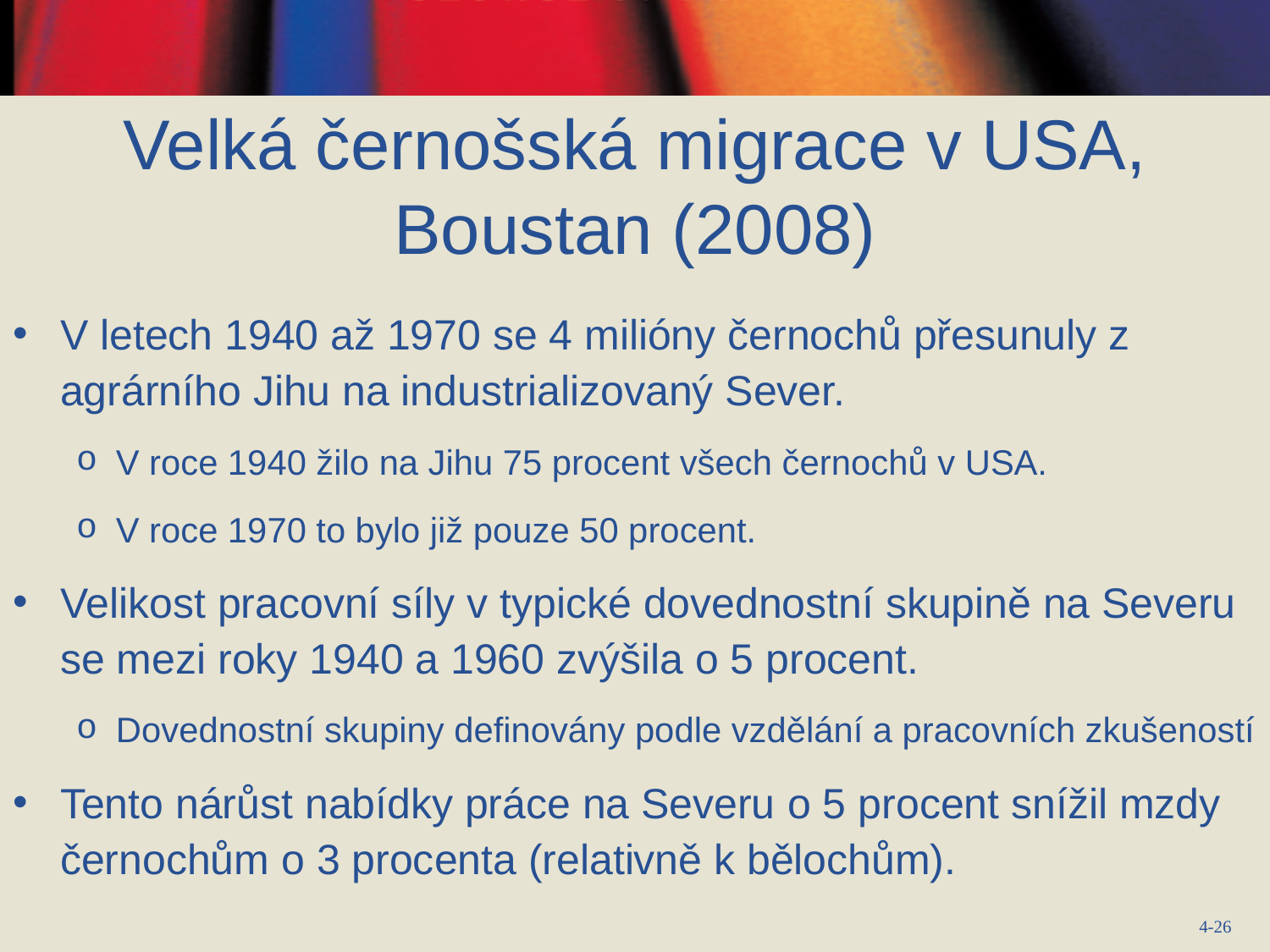

# Velká černošská migrace v USA, Boustan (2008)
V letech 1940 až 1970 se 4 milióny černochů přesunuly z agrárního Jihu na industrializovaný Sever.
V roce 1940 žilo na Jihu 75 procent všech černochů v USA.
V roce 1970 to bylo již pouze 50 procent.
Velikost pracovní síly v typické dovednostní skupině na Severu se mezi roky 1940 a 1960 zvýšila o 5 procent.
Dovednostní skupiny definovány podle vzdělání a pracovních zkušeností
Tento nárůst nabídky práce na Severu o 5 procent snížil mzdy černochům o 3 procenta (relativně k bělochům).